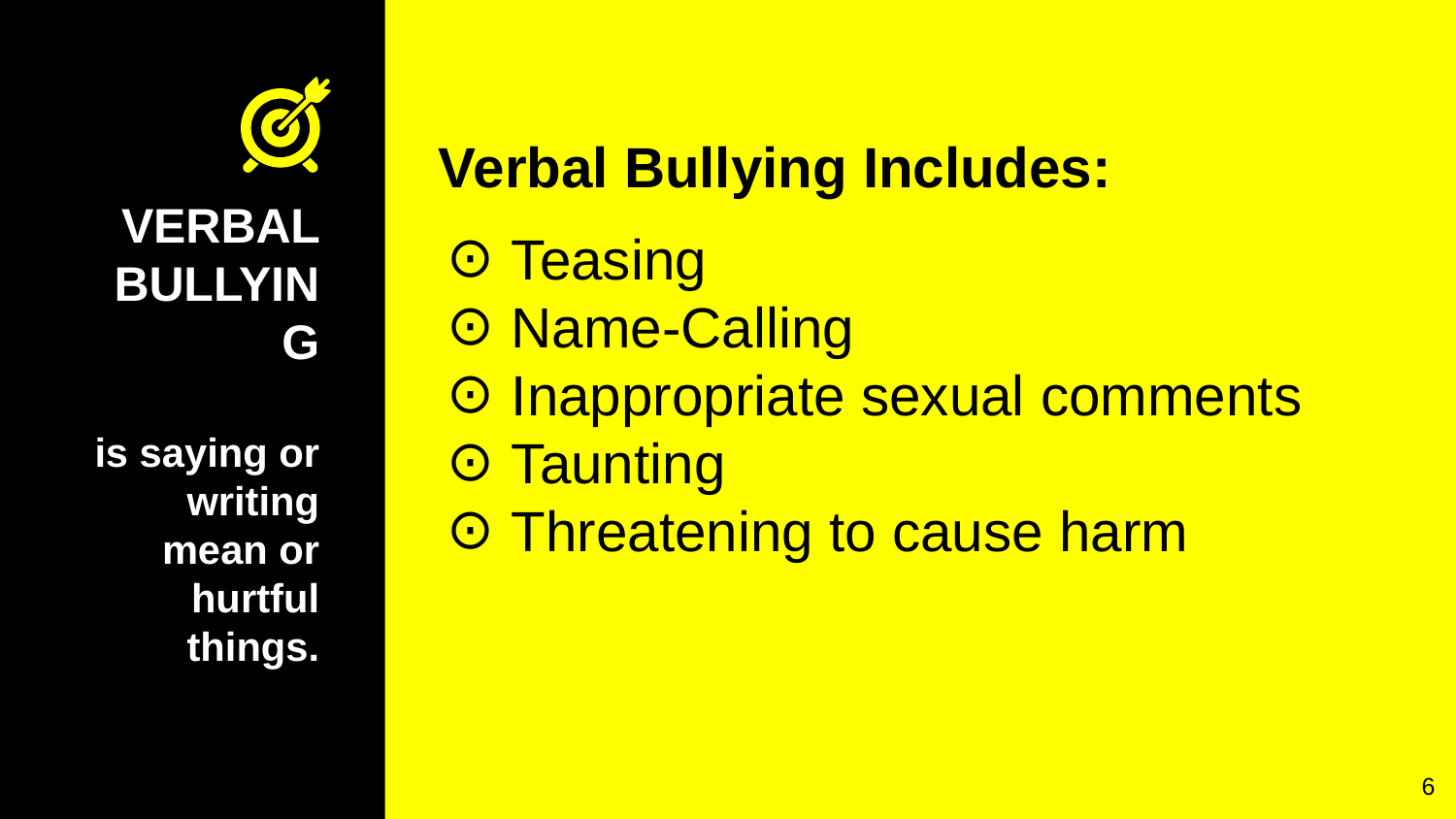

Verbal Bullying Includes:
Teasing
Name-Calling
Inappropriate sexual comments
Taunting
Threatening to cause harm
# VERBAL BULLYING

is saying or writing mean or hurtful things.
6